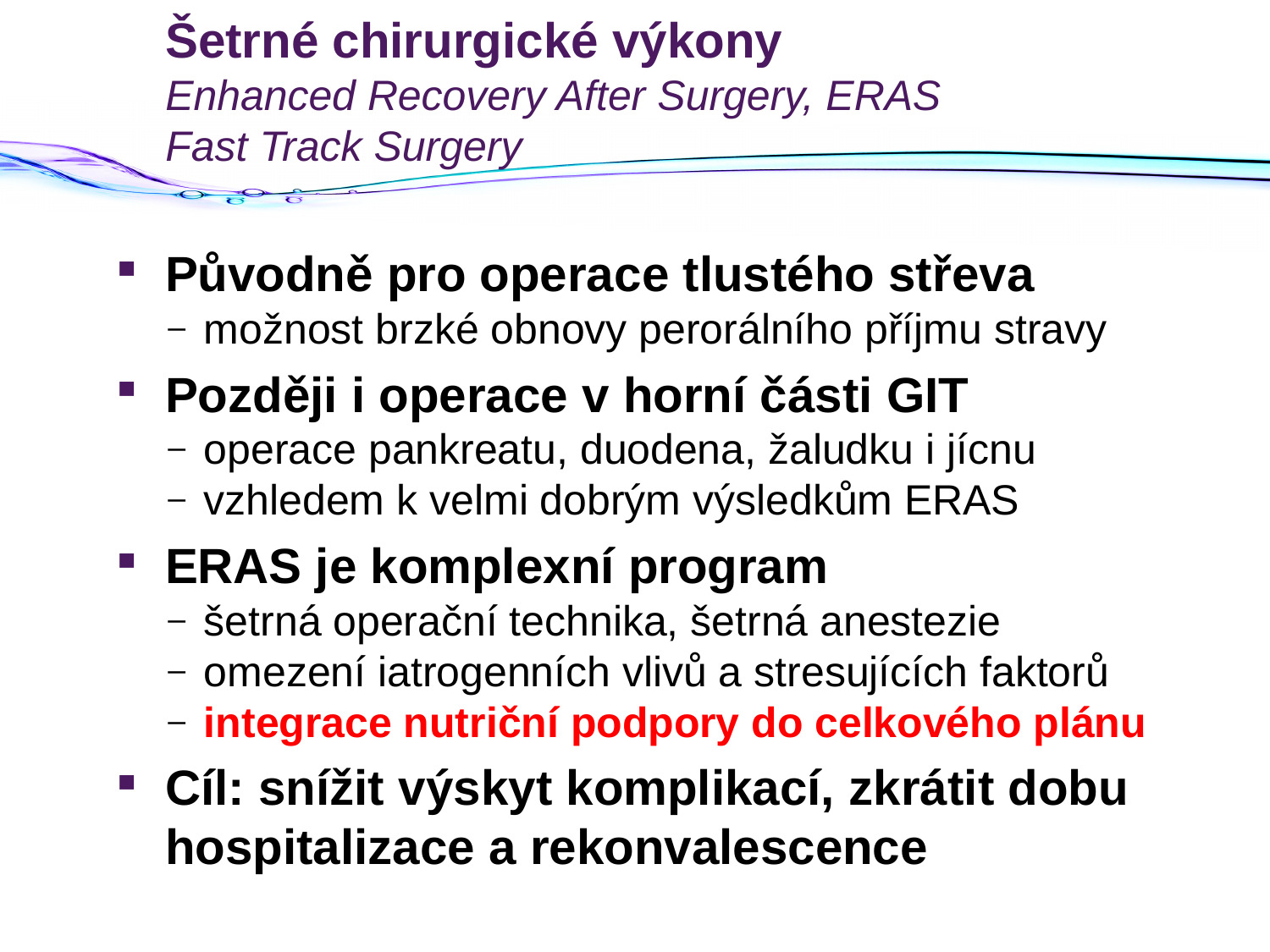

# Šetrné chirurgické výkony Enhanced Recovery After Surgery, ERAS Fast Track Surgery
Původně pro operace tlustého střeva
možnost brzké obnovy perorálního příjmu stravy
Později i operace v horní části GIT
operace pankreatu, duodena, žaludku i jícnu
vzhledem k velmi dobrým výsledkům ERAS
ERAS je komplexní program
šetrná operační technika, šetrná anestezie
omezení iatrogenních vlivů a stresujících faktorů
integrace nutriční podpory do celkového plánu
Cíl: snížit výskyt komplikací, zkrátit dobu hospitalizace a rekonvalescence